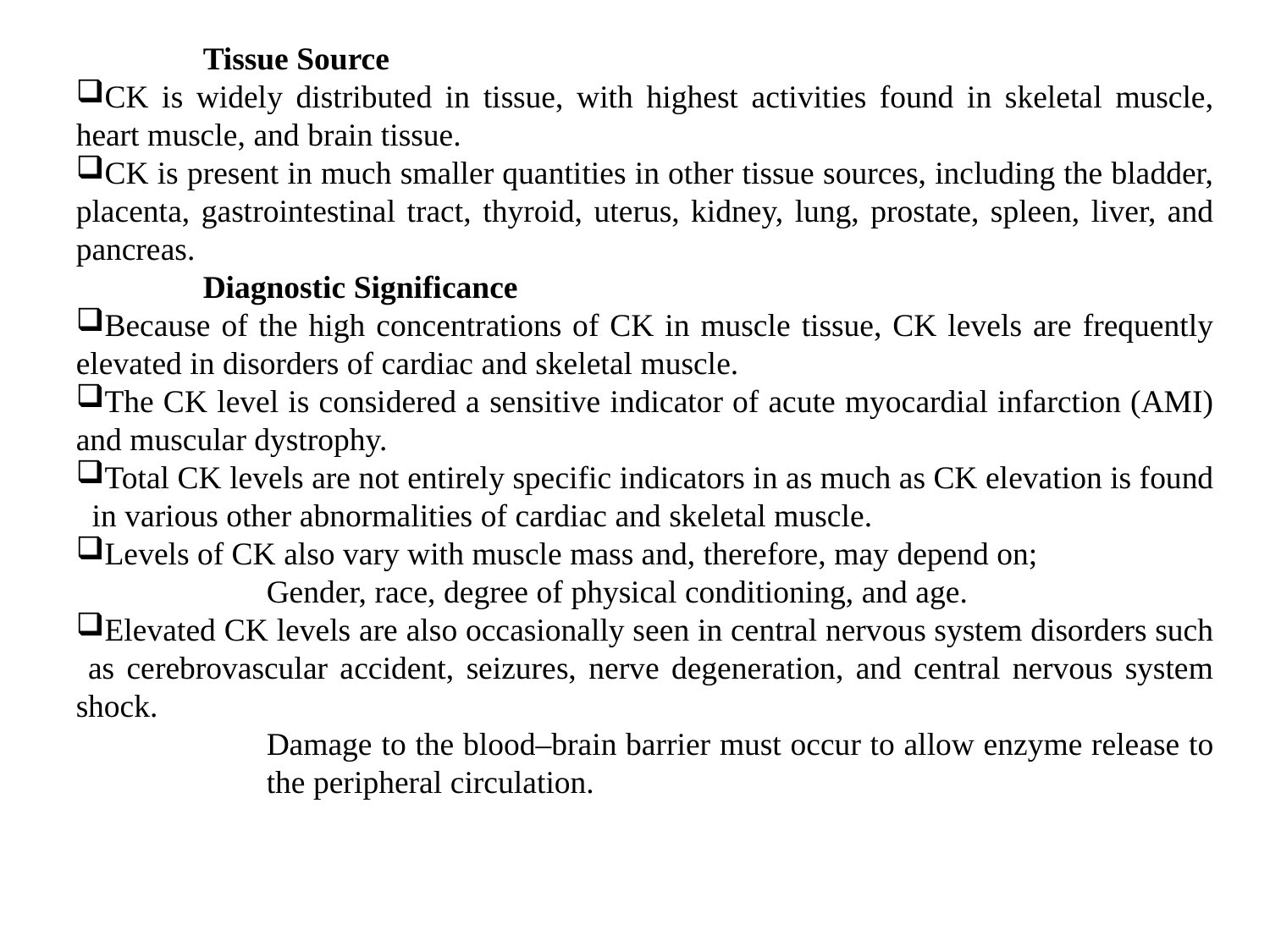

Tissue Source
CK is widely distributed in tissue, with highest activities found in skeletal muscle, heart muscle, and brain tissue.
CK is present in much smaller quantities in other tissue sources, including the bladder, placenta, gastrointestinal tract, thyroid, uterus, kidney, lung, prostate, spleen, liver, and pancreas.
Diagnostic Significance
Because of the high concentrations of CK in muscle tissue, CK levels are frequently elevated in disorders of cardiac and skeletal muscle.
The CK level is considered a sensitive indicator of acute myocardial infarction (AMI) and muscular dystrophy.
Total CK levels are not entirely specific indicators in as much as CK elevation is found   in various other abnormalities of cardiac and skeletal muscle.
Levels of CK also vary with muscle mass and, therefore, may depend on;
Gender, race, degree of physical conditioning, and age.
Elevated CK levels are also occasionally seen in central nervous system disorders such  as cerebrovascular accident, seizures, nerve degeneration, and central nervous system shock.
Damage to the blood–brain barrier must occur to allow enzyme release to the peripheral circulation.